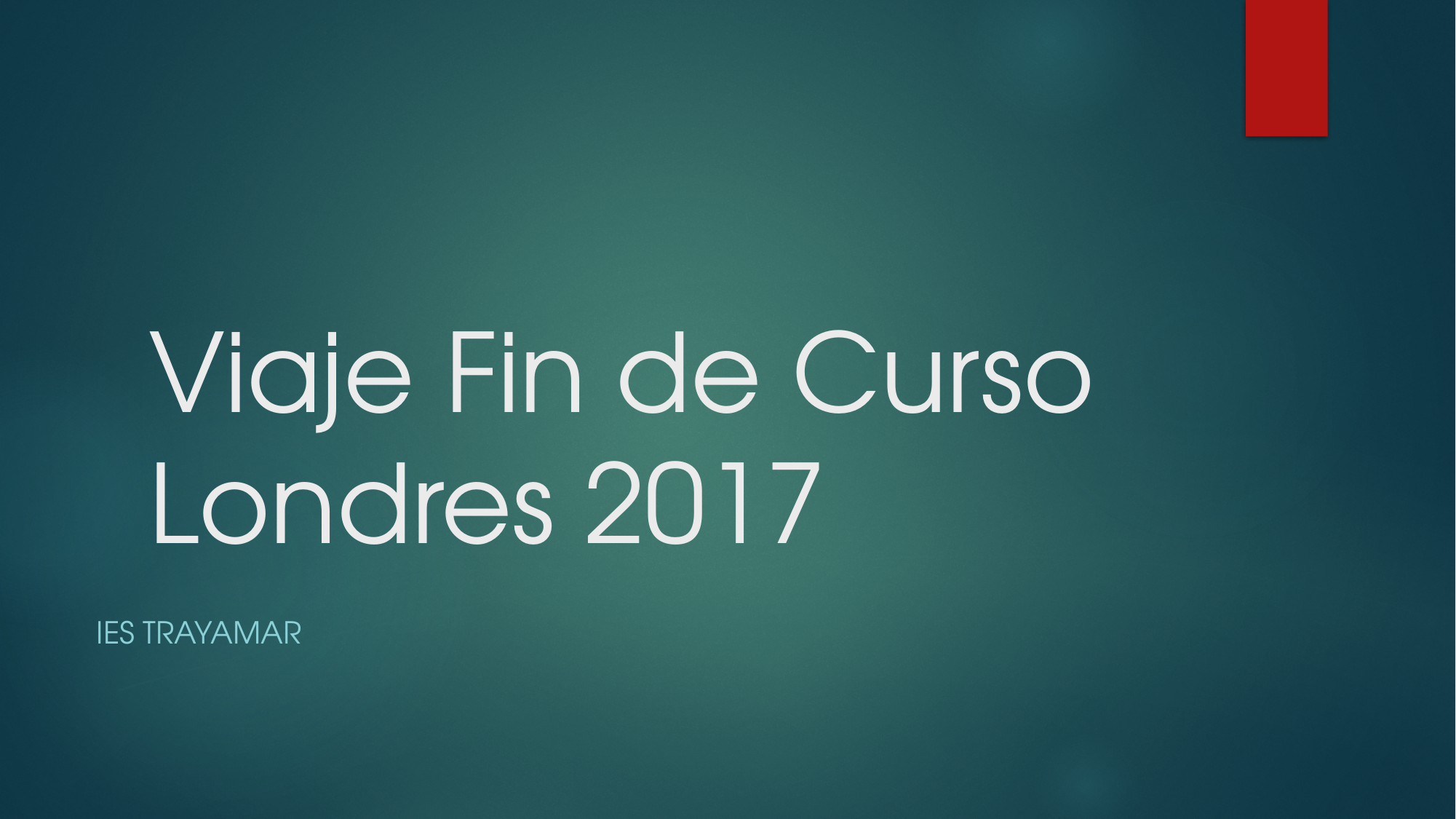

# Viaje Fin de Curso Londres 2017
IES TRAYAMAR